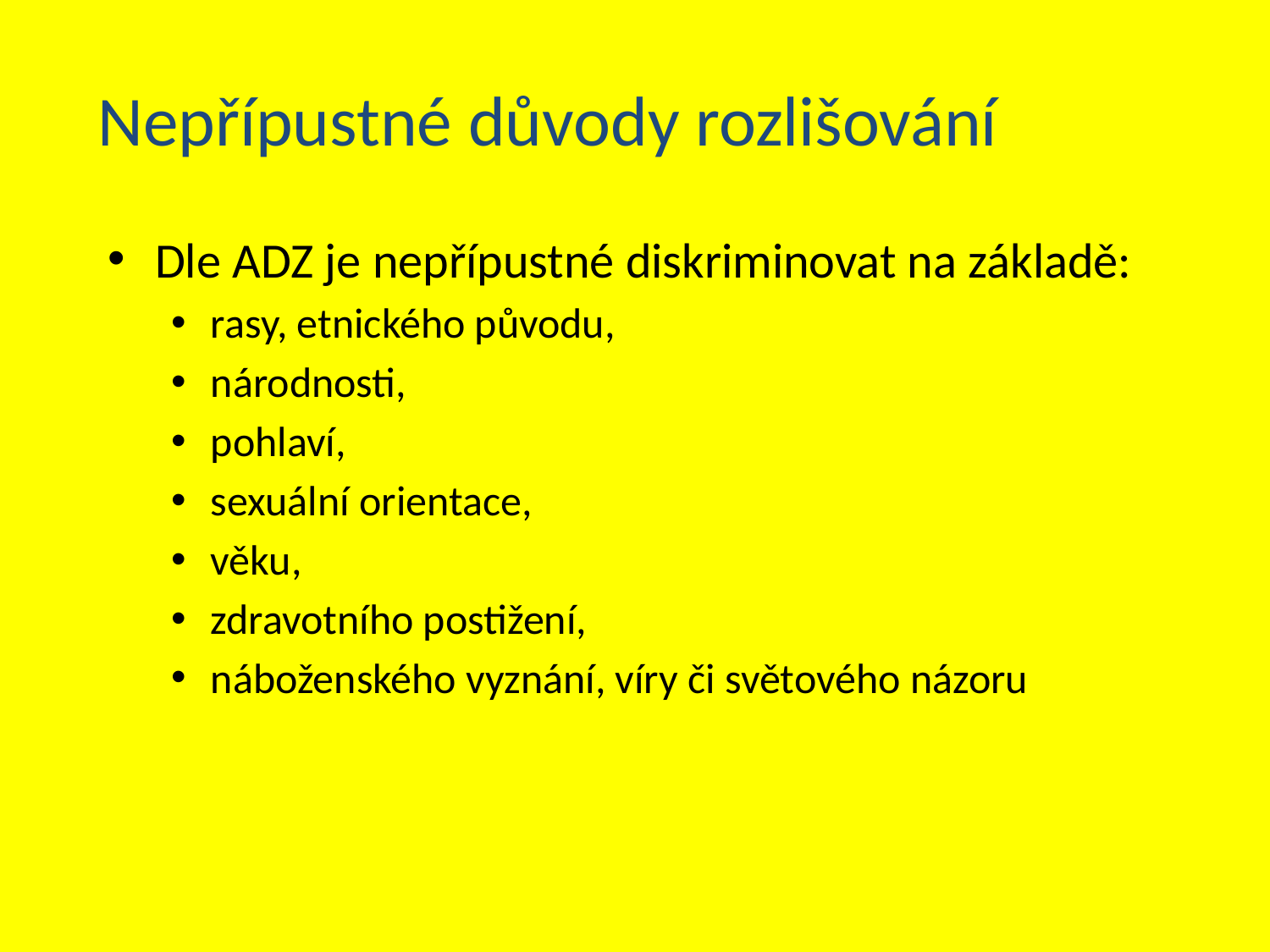

# Nepřípustné důvody rozlišování
Dle ADZ je nepřípustné diskriminovat na základě:
rasy, etnického původu,
národnosti,
pohlaví,
sexuální orientace,
věku,
zdravotního postižení,
náboženského vyznání, víry či světového názoru